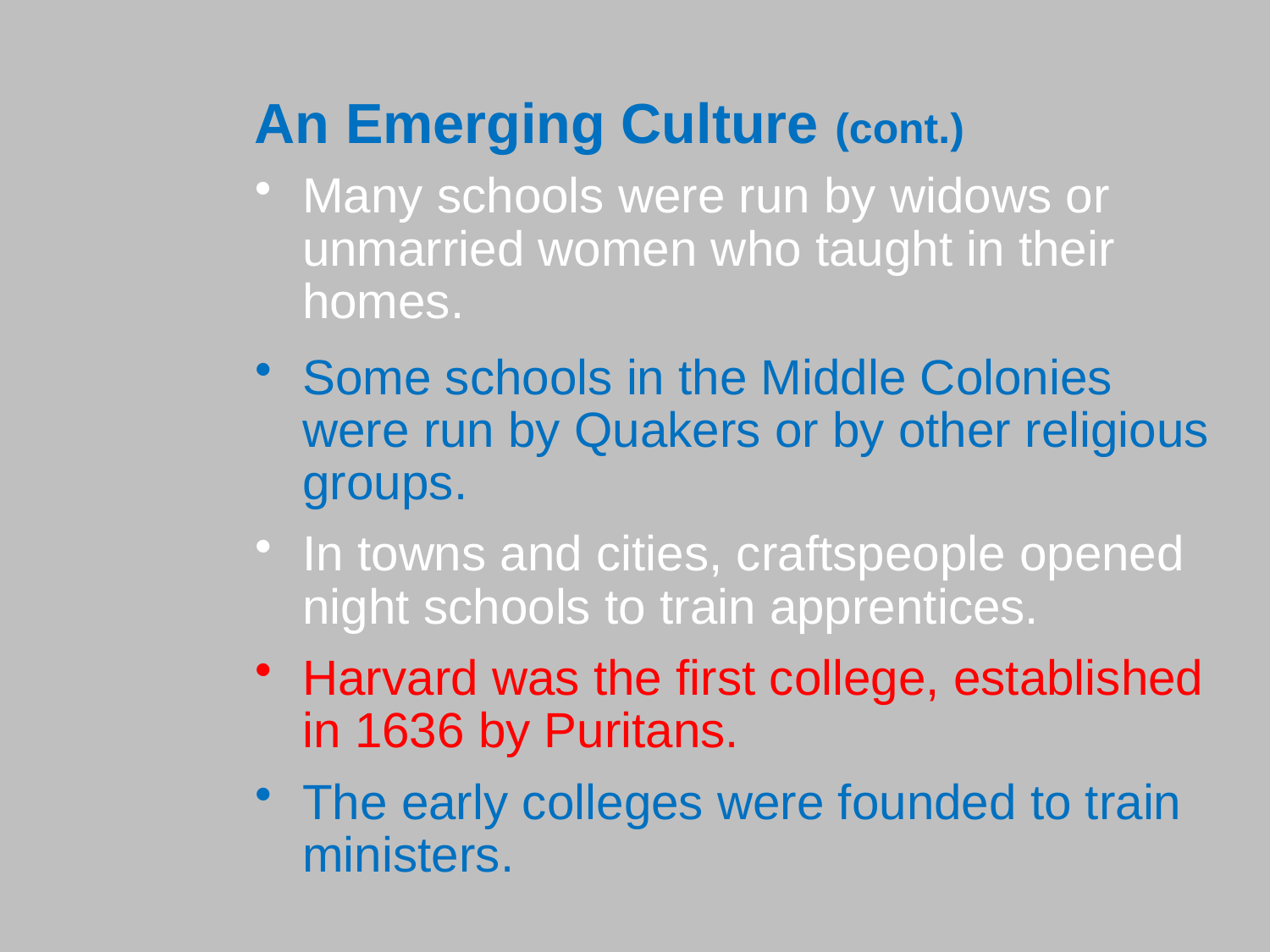

An Emerging Culture (cont.)
Many schools were run by widows or unmarried women who taught in their homes.
#
Some schools in the Middle Colonies were run by Quakers or by other religious groups.
In towns and cities, craftspeople opened night schools to train apprentices.
Harvard was the first college, established in 1636 by Puritans.
The early colleges were founded to train ministers.